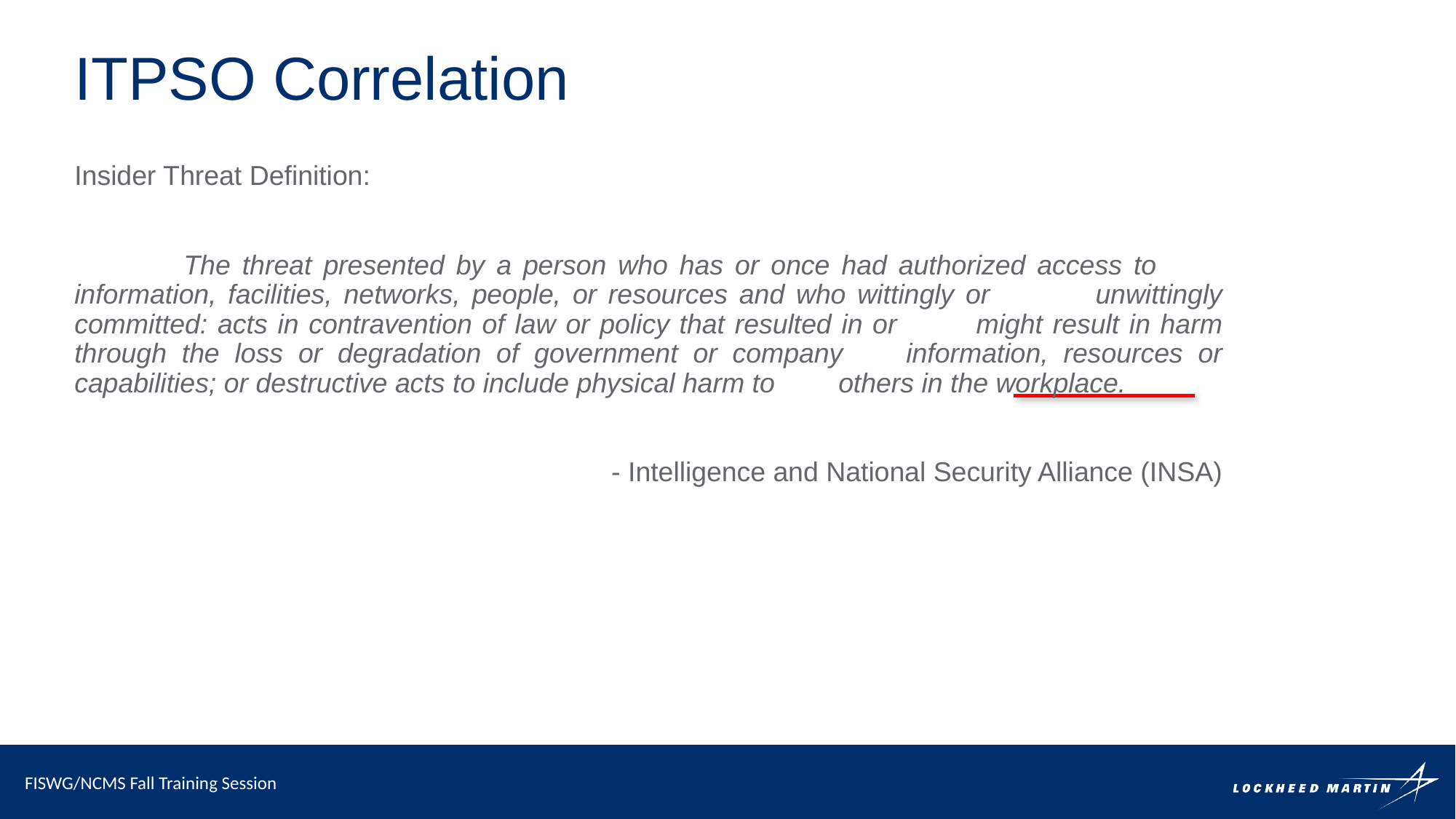

ITPSO Correlation
Insider Threat Definition:

	The threat presented by a person who has or once had authorized access to 	information, facilities, networks, people, or resources and who wittingly or 	unwittingly committed: acts in contravention of law or policy that resulted in or 	might result in harm through the loss or degradation of government or company 	information, resources or capabilities; or destructive acts to include physical harm to 	others in the workplace.

- Intelligence and National Security Alliance (INSA)
FISWG/NCMS Fall Training Session